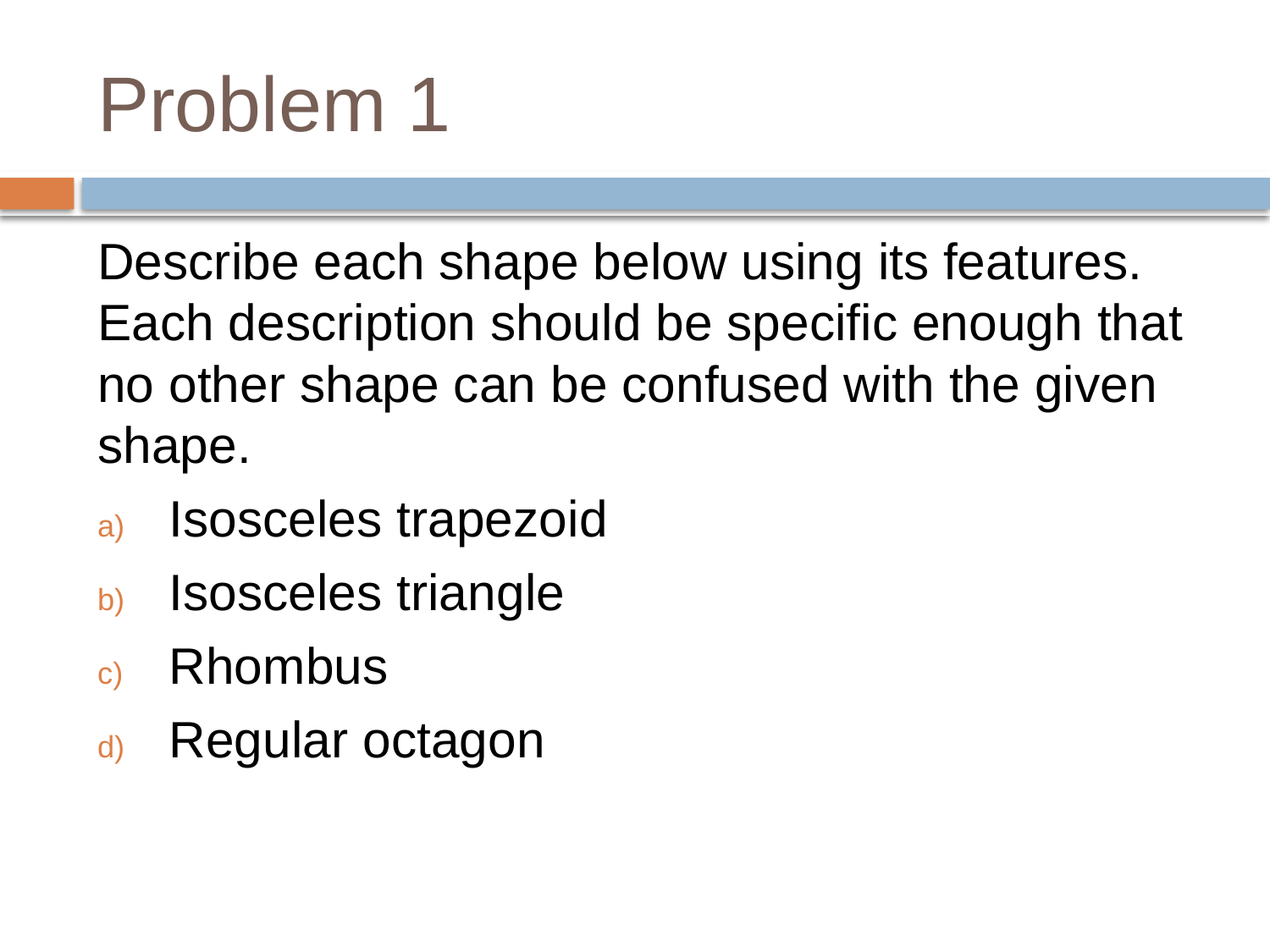

# Problem 1
Describe each shape below using its features.  Each description should be specific enough that no other shape can be confused with the given shape.
Isosceles trapezoid
Isosceles triangle
Rhombus
Regular octagon